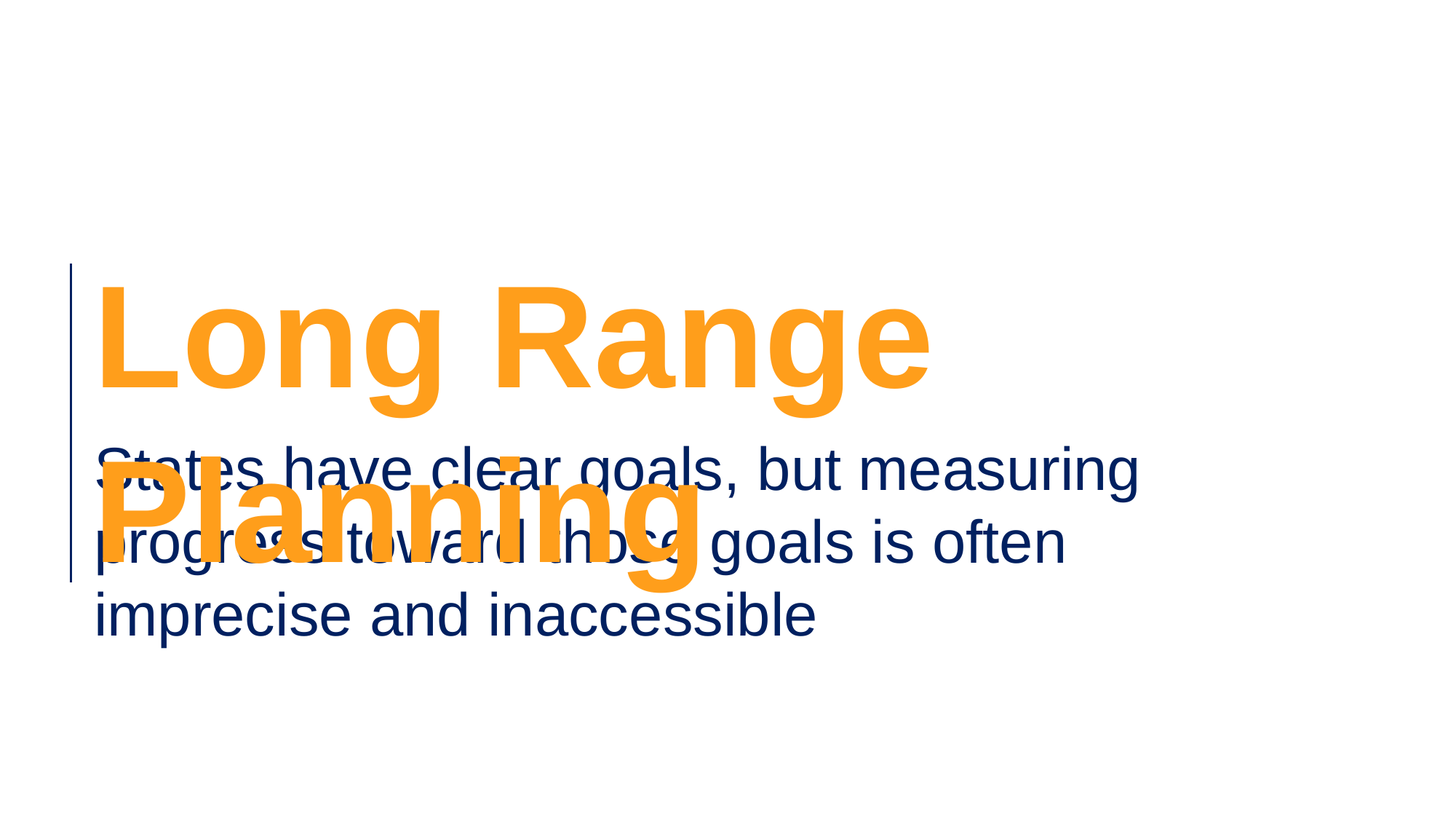

Long Range Planning
States have clear goals, but measuring progress toward those goals is often imprecise and inaccessible